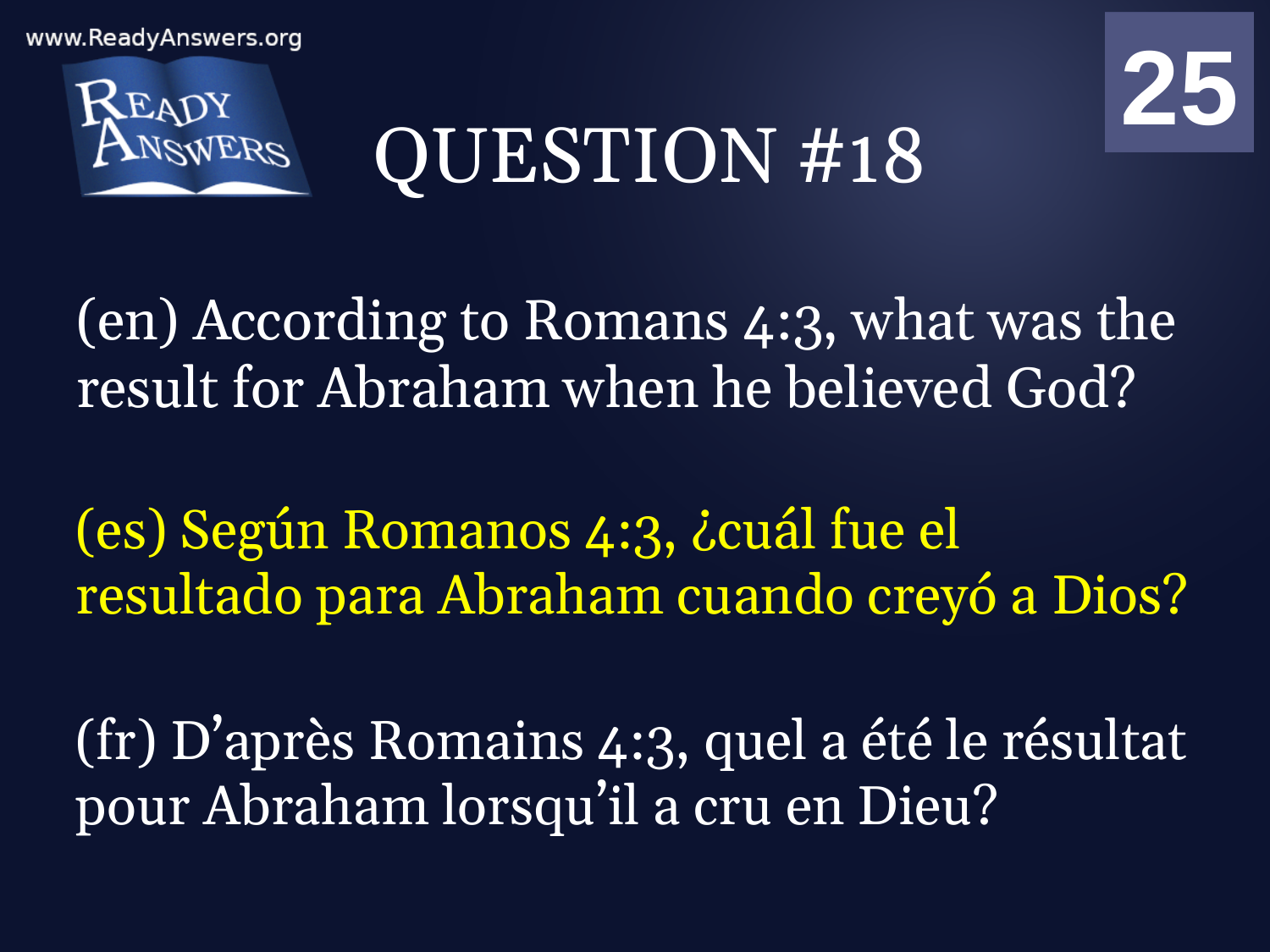

01
02
03
04
05
06
07
08
09
10
11
12
13
14
15
16
17
18
19
20
21
22
23
24
25
00
# QUESTION #18
(en) According to Romans 4:3, what was the result for Abraham when he believed God?
(es) Según Romanos 4:3, ¿cuál fue el resultado para Abraham cuando creyó a Dios?
(fr) D’après Romains 4:3, quel a été le résultat pour Abraham lorsqu’il a cru en Dieu?